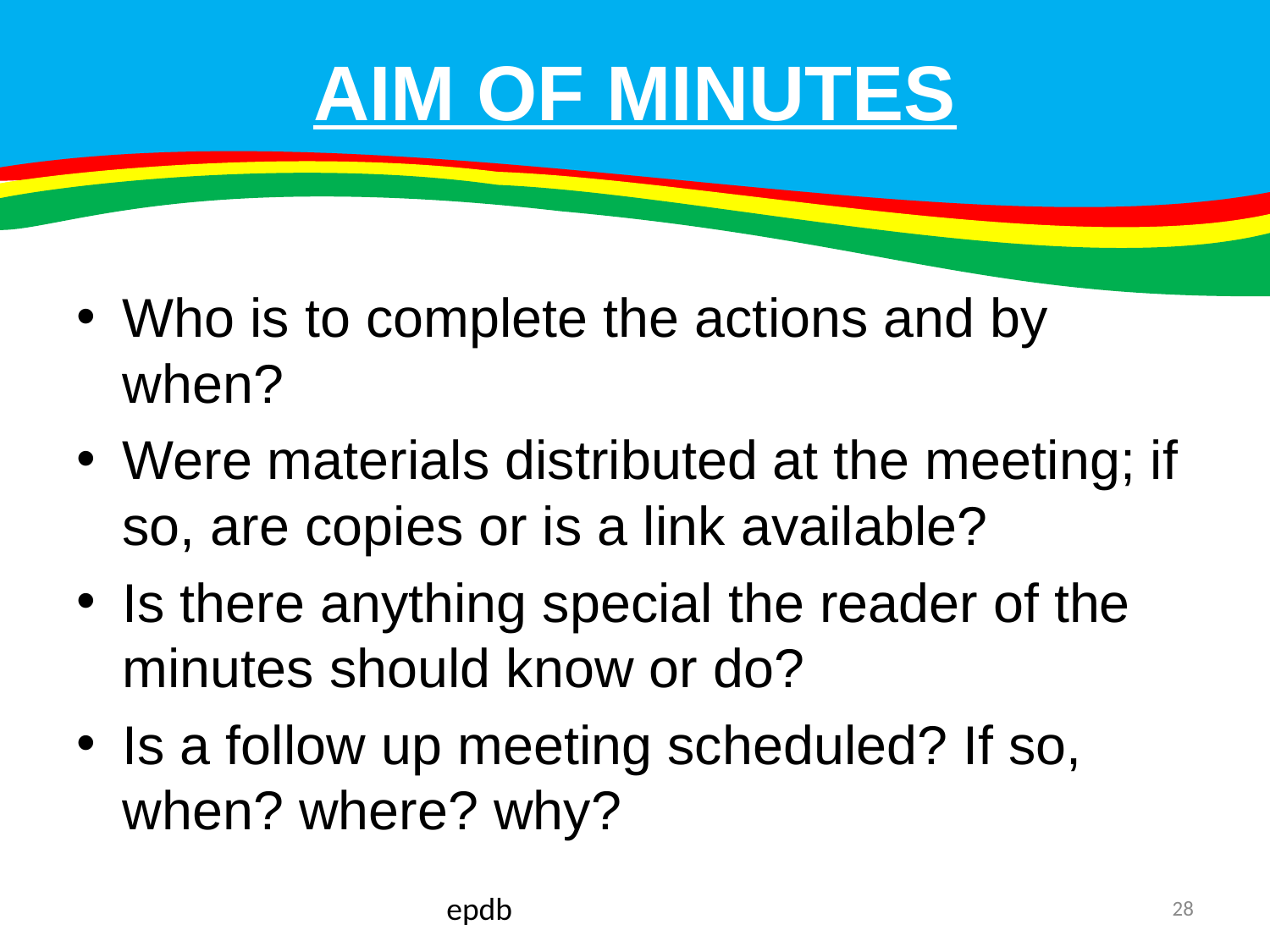

# AIM OF MINUTES
Who is to complete the actions and by when?
Were materials distributed at the meeting; if so, are copies or is a link available?
Is there anything special the reader of the minutes should know or do?
Is a follow up meeting scheduled? If so, when? where? why?
epdb
28